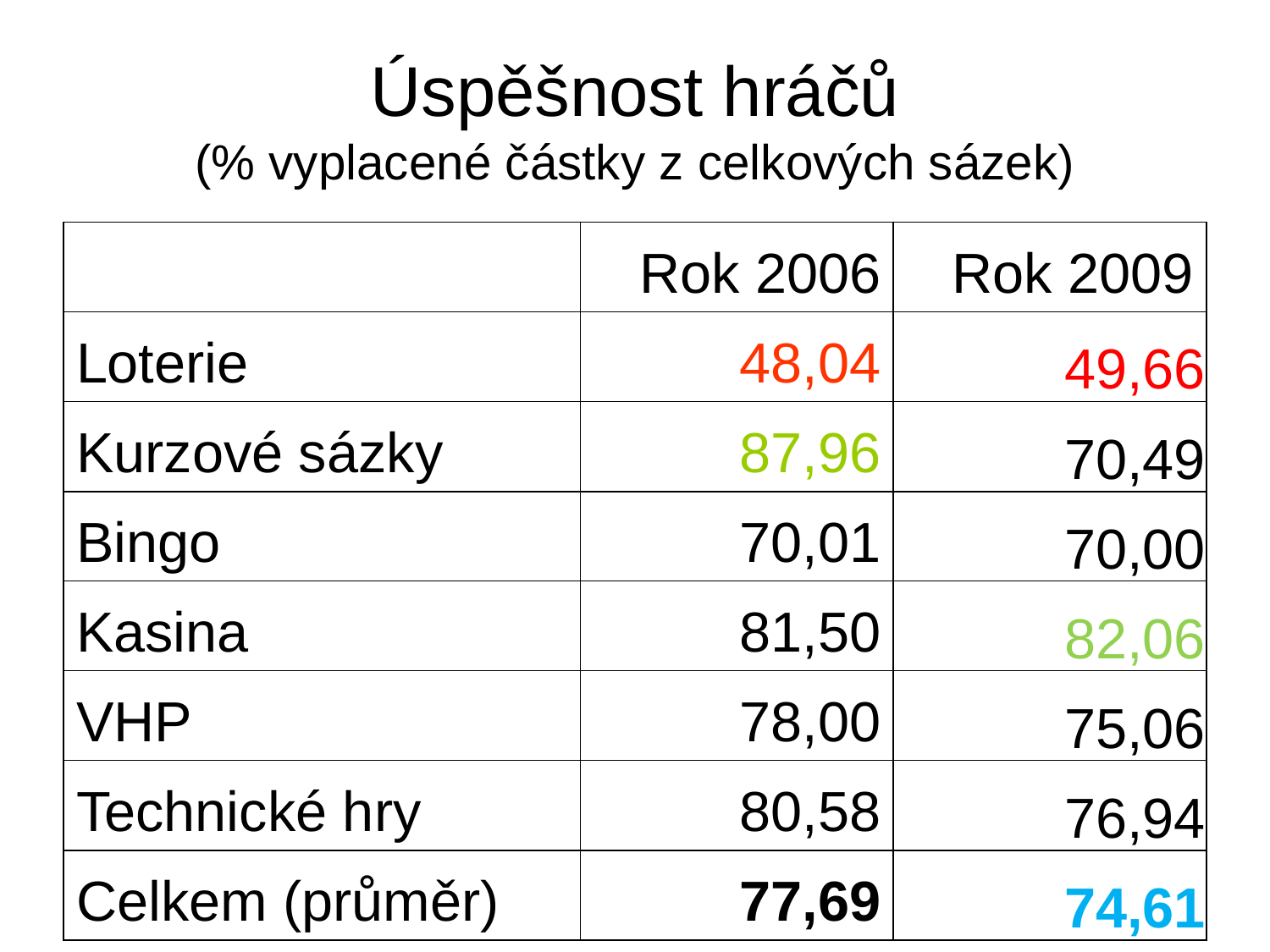

# Úspěšnost hráčů (% vyplacené částky z celkových sázek)
|  | Rok 2006 | Rok 2009 |
| --- | --- | --- |
| Loterie | 48,04 | 49,66 |
| Kurzové sázky | 87,96 | 70,49 |
| Bingo | 70,01 | 70,00 |
| Kasina | 81,50 | 82,06 |
| VHP | 78,00 | 75,06 |
| Technické hry | 80,58 | 76,94 |
| Celkem (průměr) | 77,69 | 74,61 |